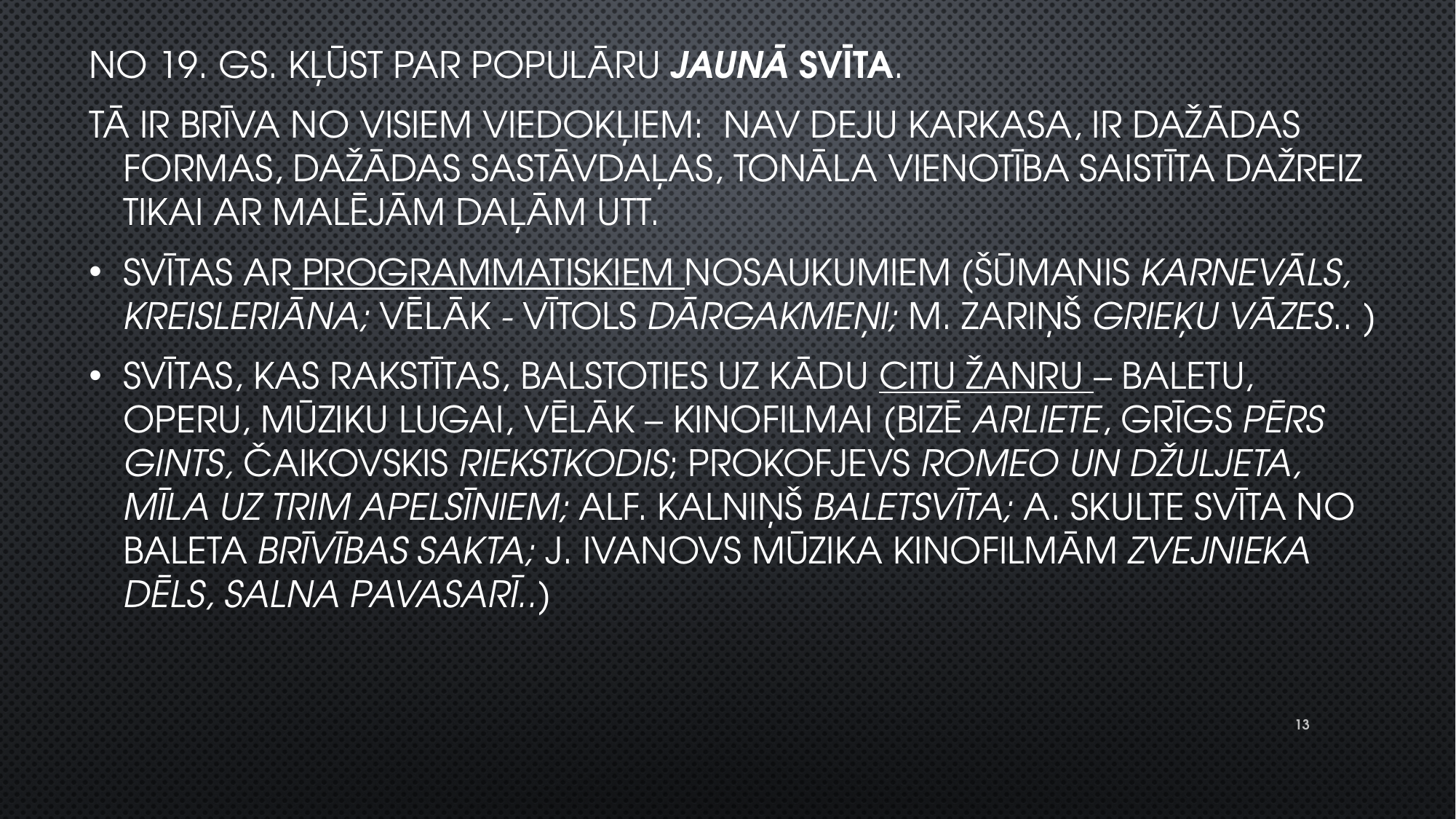

No 19. gs. kļūst par populāru jaunā svīta.
Tā ir brīva no visiem viedokļiem:  nav deju karkasa, ir dažādas formas, dažādas sastāvdaļas, tonāla vienotība saistīta dažreiz tikai ar malējām daļām utt.
svītas ar programmatiskiem nosaukumiem (Šūmanis Karnevāls, Kreisleriāna; vēlāk - Vītols Dārgakmeņi; M. Zariņš Grieķu vāzes.. )
svītas, kas rakstītas, balstoties uz kādu citu žanru – baletu, operu, mūziku lugai, vēlāk – kinofilmai (Bizē Arliete, Grīgs Pērs Gints, Čaikovskis Riekstkodis; Prokofjevs Romeo un Džuljeta, Mīla uz trim apelsīniem; Alf. Kalniņš Baletsvīta; A. Skulte Svīta no baleta Brīvības sakta; J. Ivanovs Mūzika kinofilmām Zvejnieka dēls, Salna pavasarī..)

13